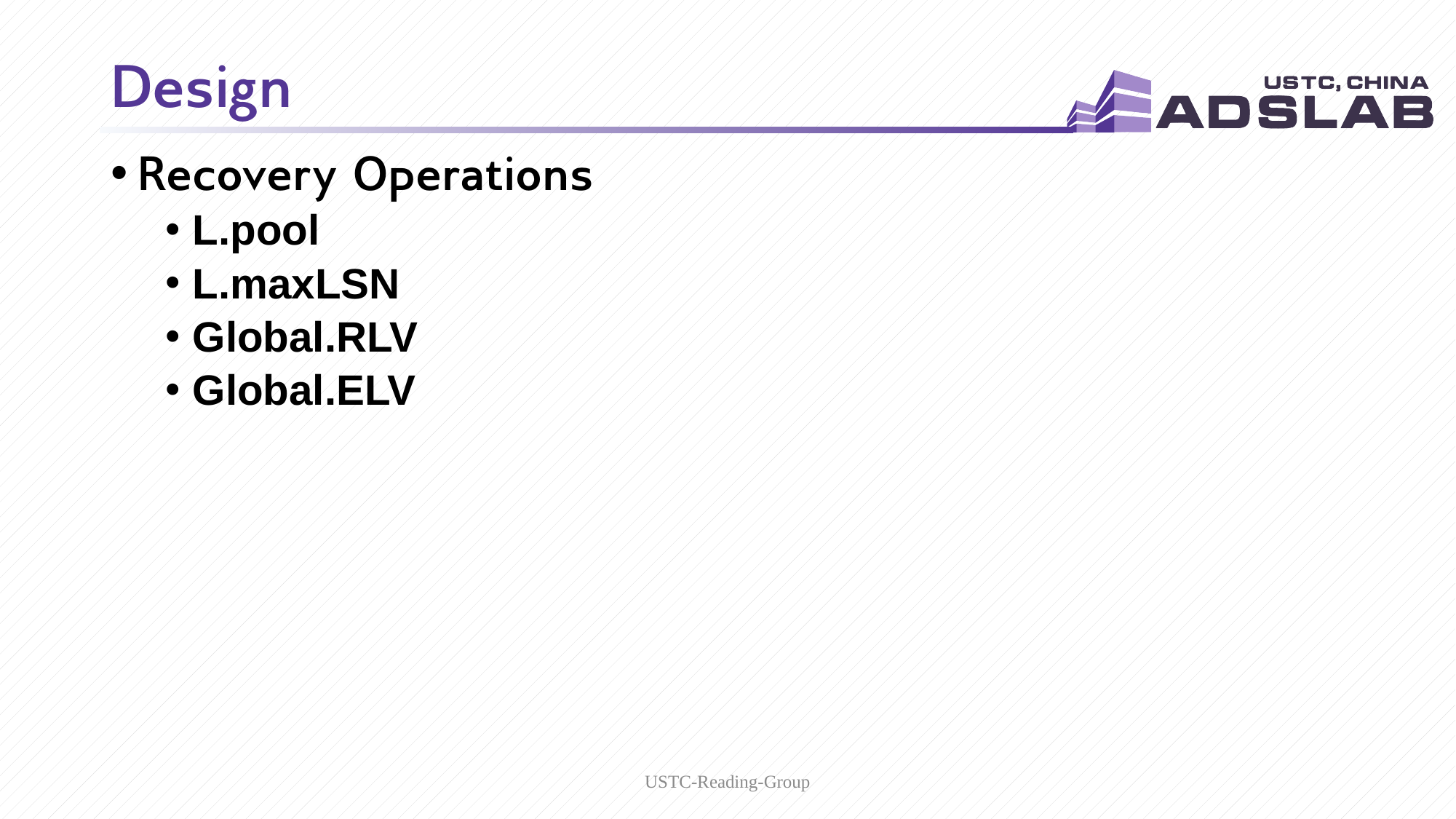

20
# Design
Recovery Operations
L.pool
L.maxLSN
Global.RLV
Global.ELV
USTC-Reading-Group